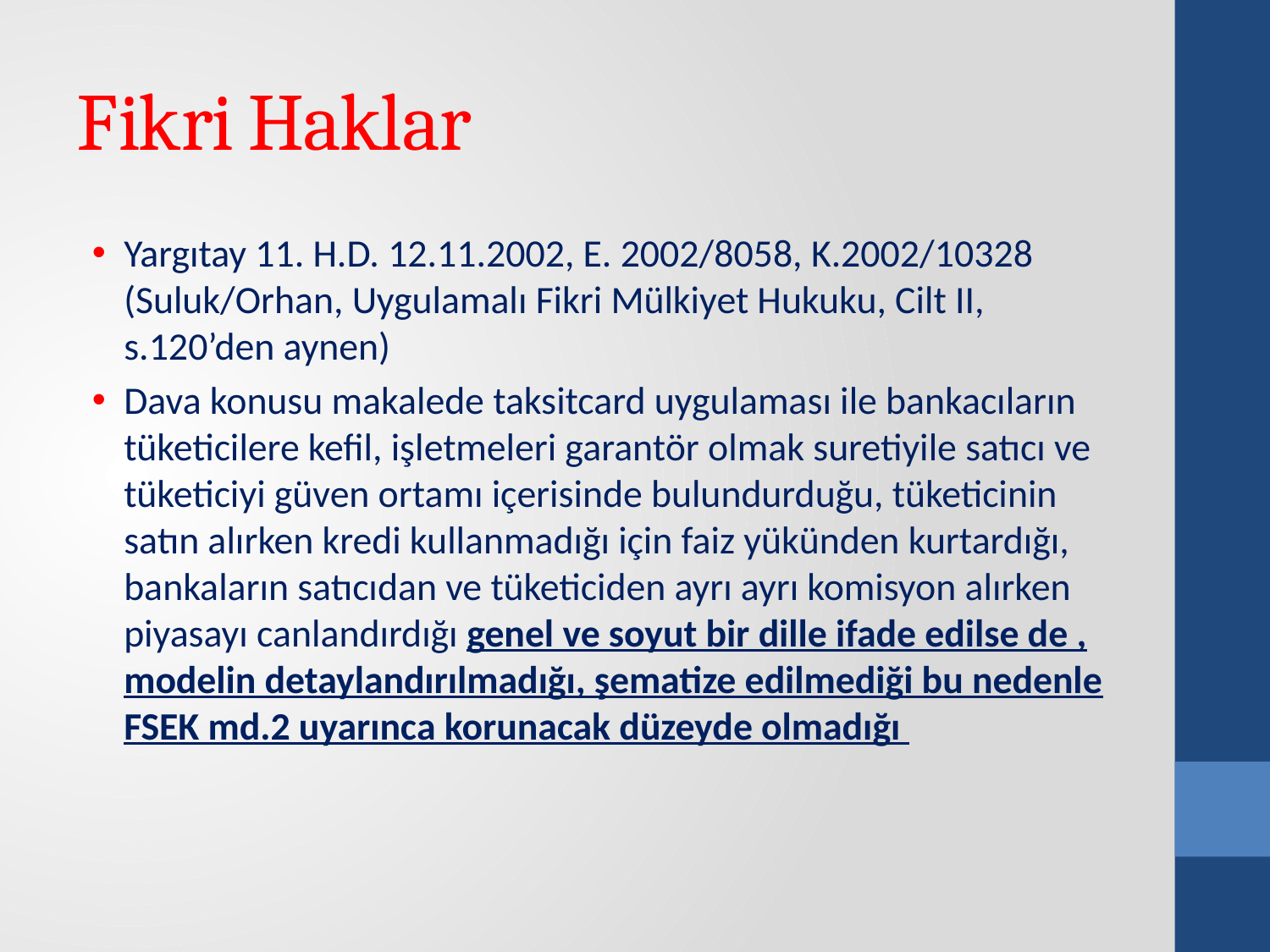

# Fikri Haklar
Yargıtay 11. H.D. 12.11.2002, E. 2002/8058, K.2002/10328 (Suluk/Orhan, Uygulamalı Fikri Mülkiyet Hukuku, Cilt II, s.120’den aynen)
Dava konusu makalede taksitcard uygulaması ile bankacıların tüketicilere kefil, işletmeleri garantör olmak suretiyile satıcı ve tüketiciyi güven ortamı içerisinde bulundurduğu, tüketicinin satın alırken kredi kullanmadığı için faiz yükünden kurtardığı, bankaların satıcıdan ve tüketiciden ayrı ayrı komisyon alırken piyasayı canlandırdığı genel ve soyut bir dille ifade edilse de , modelin detaylandırılmadığı, şematize edilmediği bu nedenle FSEK md.2 uyarınca korunacak düzeyde olmadığı